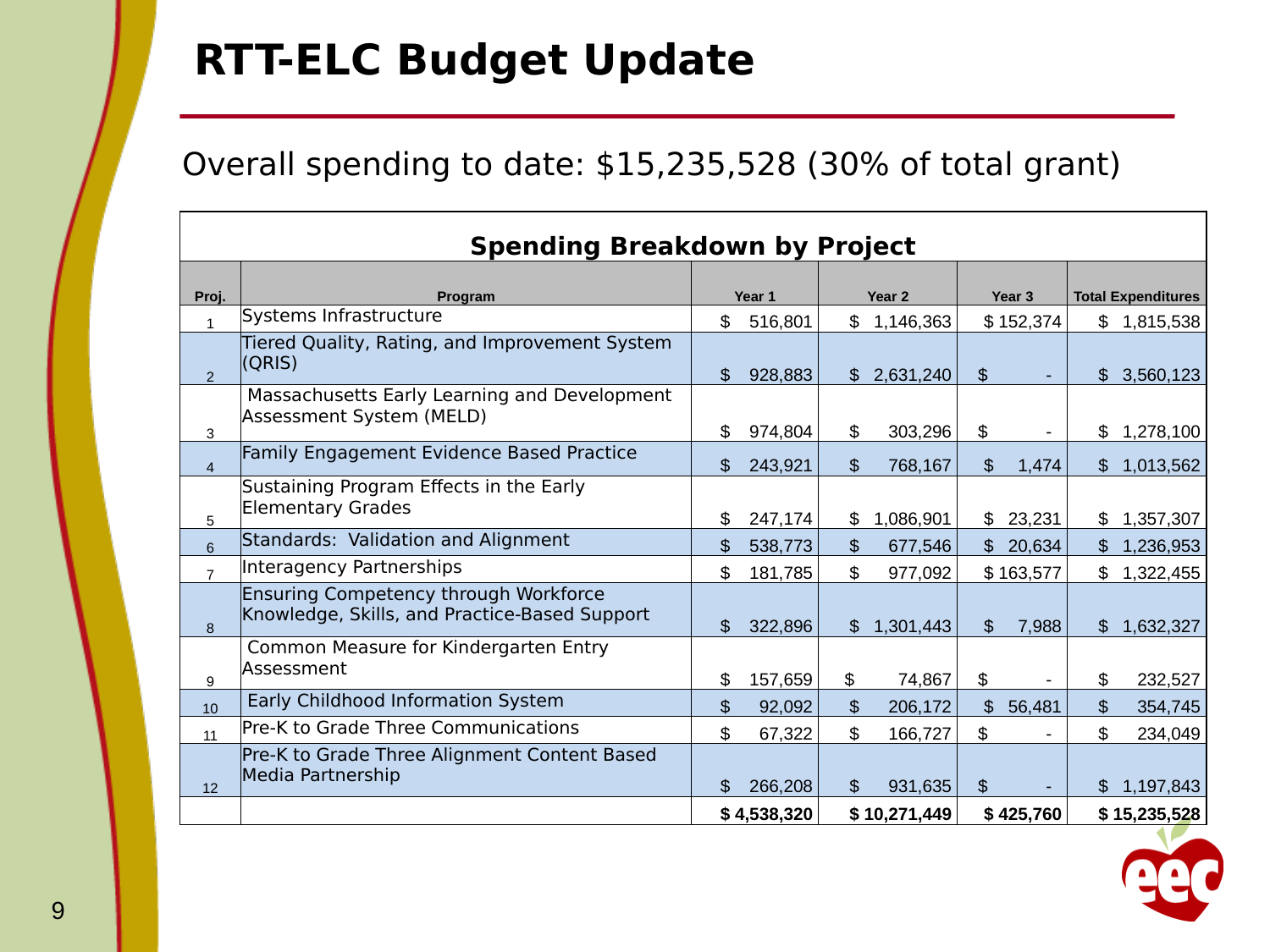

# RTT-ELC Budget Update

Overall spending to date: $15,235,528 (30% of total grant)

| Spending Breakdown by Project |  |  |  |  |  |
| --- | --- | --- | --- | --- | --- |
| Proj. | Program | Year 1 | Year 2 | Year 3 | Total Expenditures |
| 1 | Systems Infrastructure | $ 516,801 | $ 1,146,363 | $ 152,374 | $ 1,815,538 |
| 2 | Tiered Quality, Rating, and Improvement System (QRIS) | $ 928,883 | $ 2,631,240 | $ - | $ 3,560,123 |
| 3 | Massachusetts Early Learning and Development Assessment System (MELD) | $ 974,804 | $ 303,296 | $ - | $ 1,278,100 |
| 4 | Family Engagement Evidence Based Practice | $ 243,921 | $ 768,167 | $ 1,474 | $ 1,013,562 |
| 5 | Sustaining Program Effects in the Early Elementary Grades | $ 247,174 | $ 1,086,901 | $ 23,231 | $ 1,357,307 |
| 6 | Standards: Validation and Alignment | $ 538,773 | $ 677,546 | $ 20,634 | $ 1,236,953 |
| 7 | Interagency Partnerships | $ 181,785 | $ 977,092 | $ 163,577 | $ 1,322,455 |
| 8 | Ensuring Competency through Workforce Knowledge, Skills, and Practice-Based Support | $ 322,896 | $ 1,301,443 | $ 7,988 | $ 1,632,327 |
| 9 | Common Measure for Kindergarten Entry Assessment | $ 157,659 | $ 74,867 | $ - | $ 232,527 |
| 10 | Early Childhood Information System | $ 92,092 | $ 206,172 | $ 56,481 | $ 354,745 |
| 11 | Pre-K to Grade Three Communications | $ 67,322 | $ 166,727 | $ - | $ 234,049 |
| 12 | Pre-K to Grade Three Alignment Content Based Media Partnership | $ 266,208 | $ 931,635 | $ - | $ 1,197,843 |
|  |  | $ 4,538,320 | $ 10,271,449 | $ 425,760 | $ 15,235,528 |
9